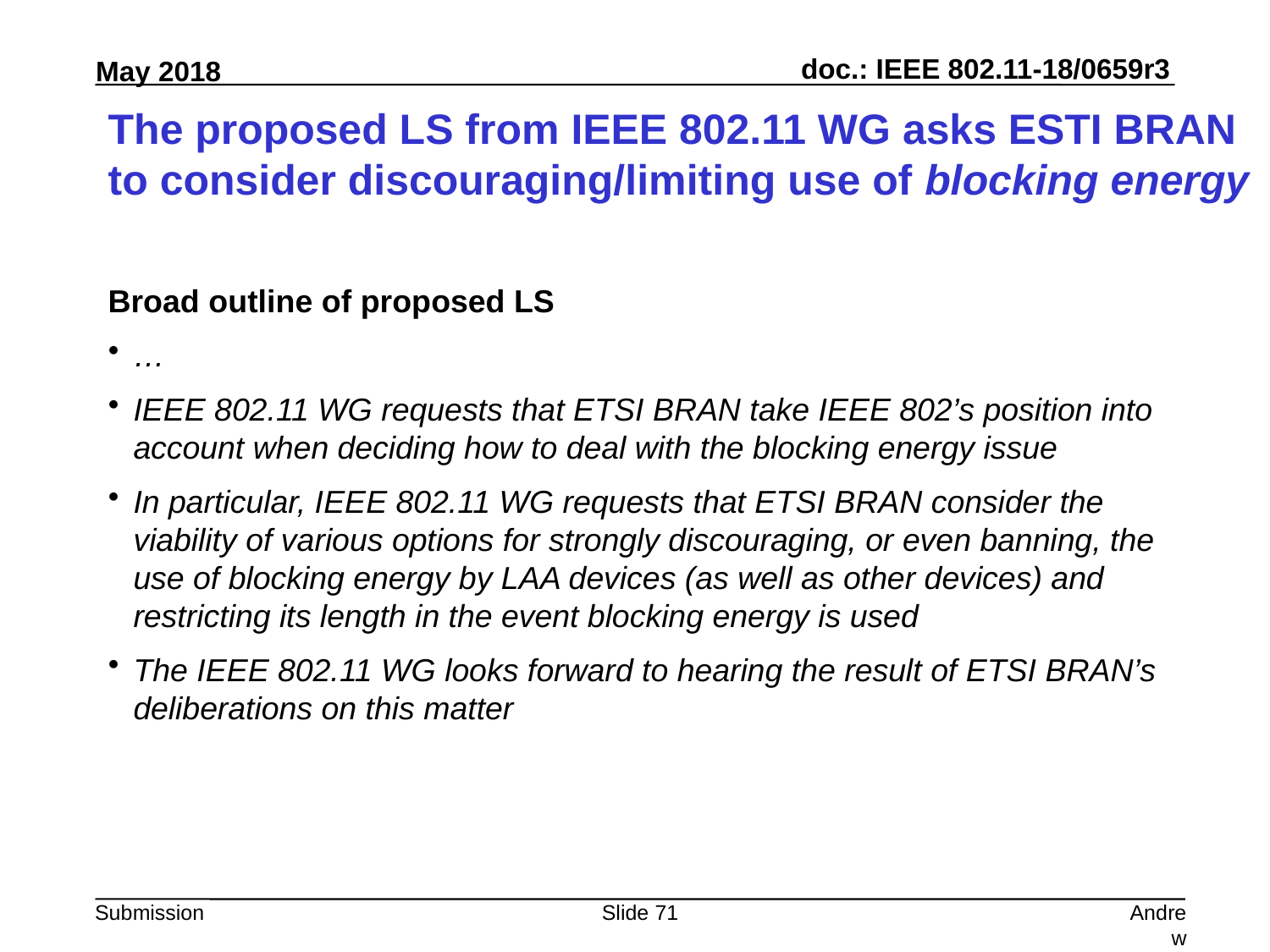

# The proposed LS from IEEE 802.11 WG asks ESTI BRAN to consider discouraging/limiting use of blocking energy
Broad outline of proposed LS
…
IEEE 802.11 WG requests that ETSI BRAN take IEEE 802’s position into account when deciding how to deal with the blocking energy issue
In particular, IEEE 802.11 WG requests that ETSI BRAN consider the viability of various options for strongly discouraging, or even banning, the use of blocking energy by LAA devices (as well as other devices) and restricting its length in the event blocking energy is used
The IEEE 802.11 WG looks forward to hearing the result of ETSI BRAN’s deliberations on this matter
Slide 71
Andrew Myles, Cisco